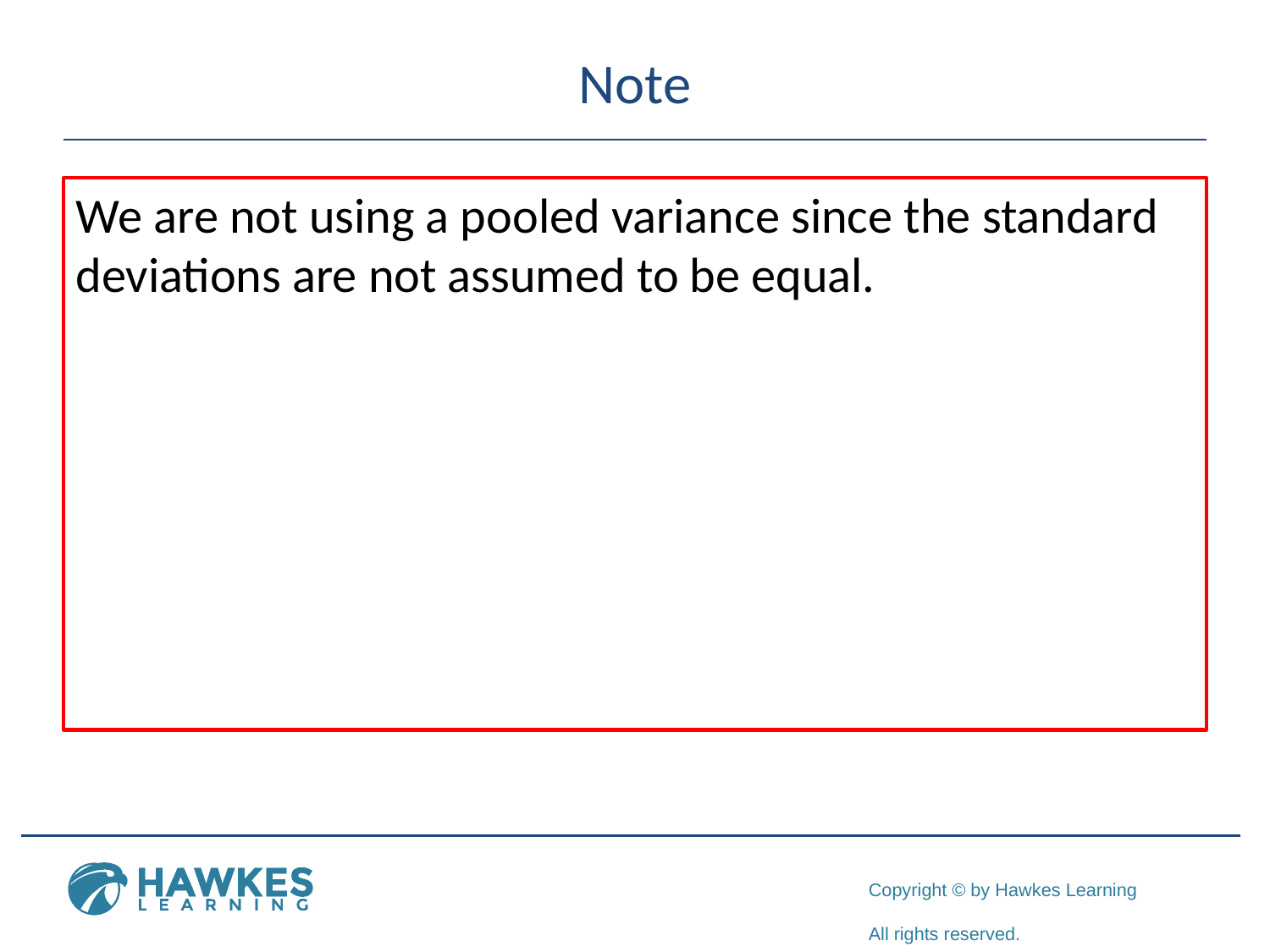

# Note
We are not using a pooled variance since the standard deviations are not assumed to be equal.